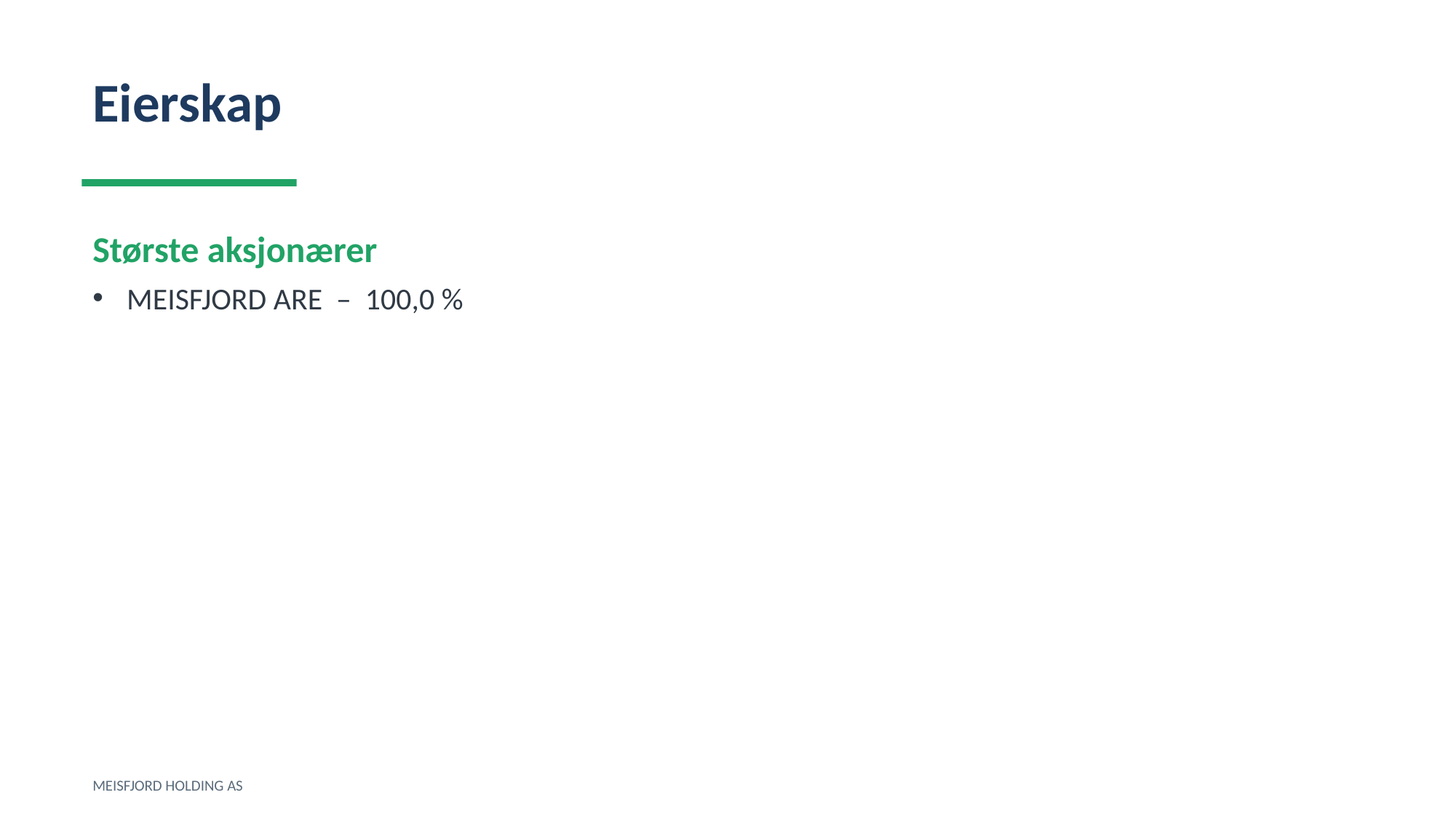

Eierskap

Største aksjonærer
MEISFJORD ARE  –  100,0 %
MEISFJORD HOLDING AS